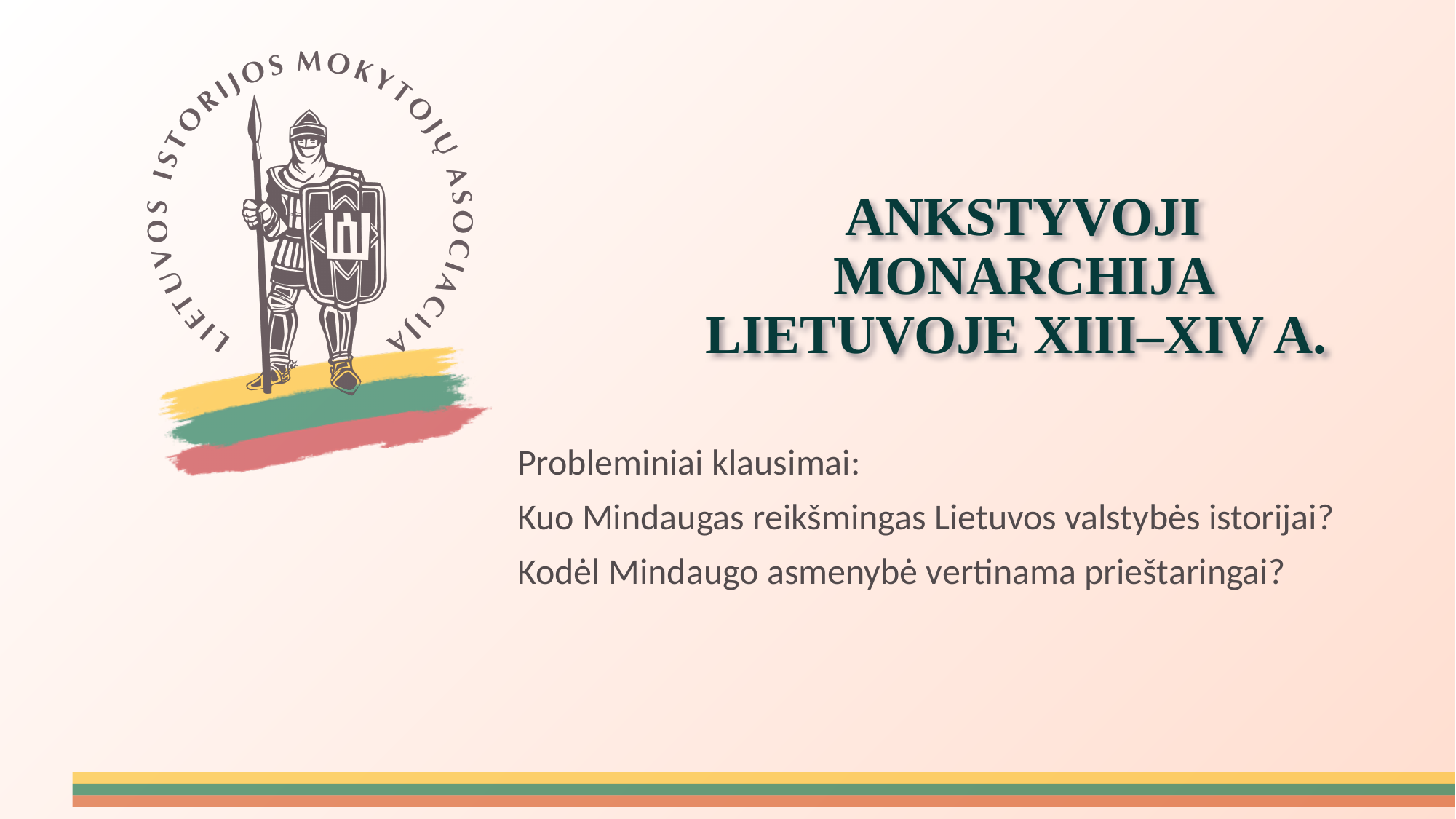

# ANKSTYVOJI MONARCHIJA LIETUVOJE XIII–XIV A.
Probleminiai klausimai:
Kuo Mindaugas reikšmingas Lietuvos valstybės istorijai?
Kodėl Mindaugo asmenybė vertinama prieštaringai?